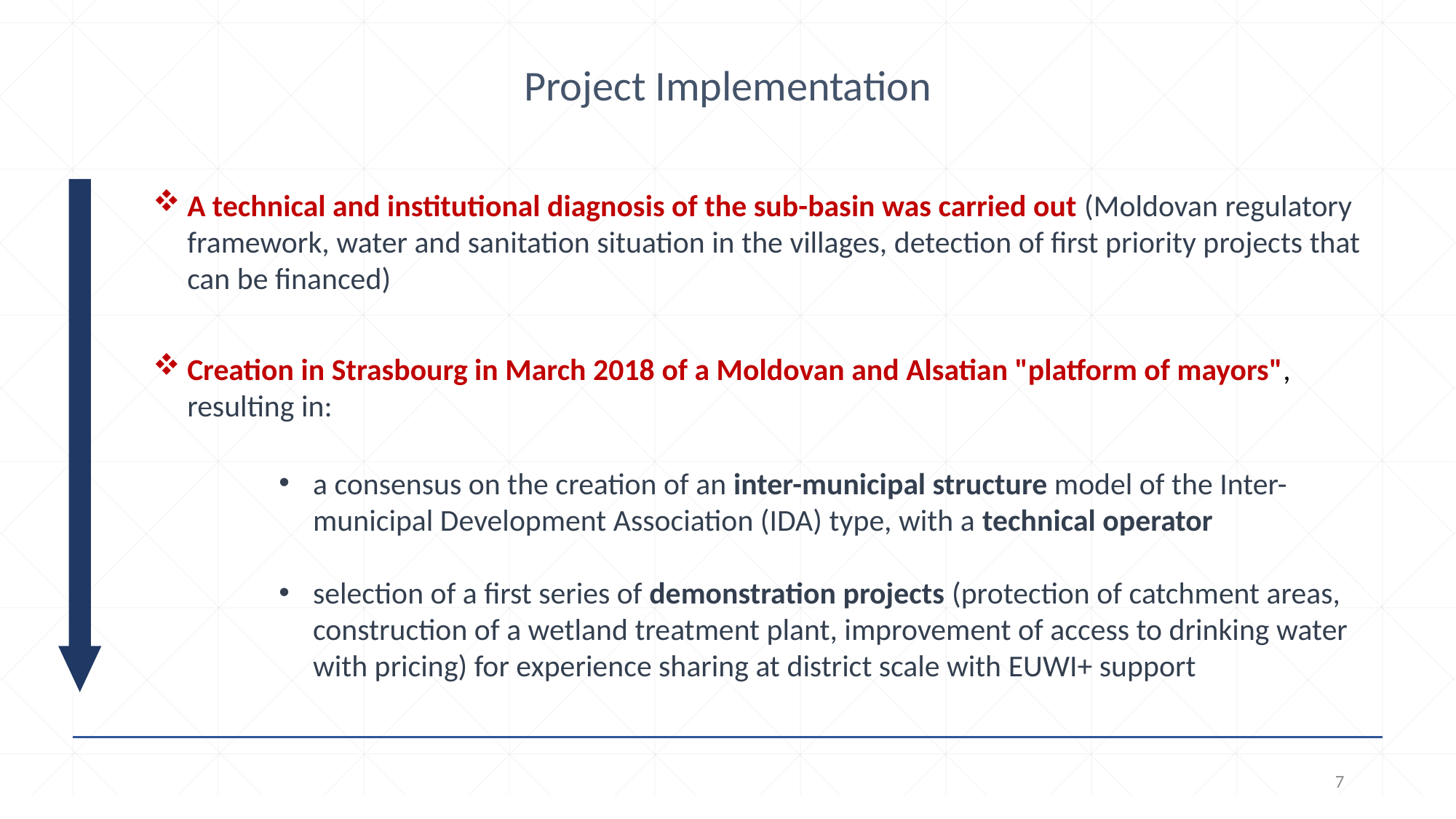

# Project Implementation

A technical and institutional diagnosis of the sub-basin was carried out (Moldovan regulatory framework, water and sanitation situation in the villages, detection of first priority projects that can be financed)
Creation in Strasbourg in March 2018 of a Moldovan and Alsatian "platform of mayors", resulting in:
a consensus on the creation of an inter-municipal structure model of the Inter-municipal Development Association (IDA) type, with a technical operator
selection of a first series of demonstration projects (protection of catchment areas, construction of a wetland treatment plant, improvement of access to drinking water with pricing) for experience sharing at district scale with EUWI+ support
7